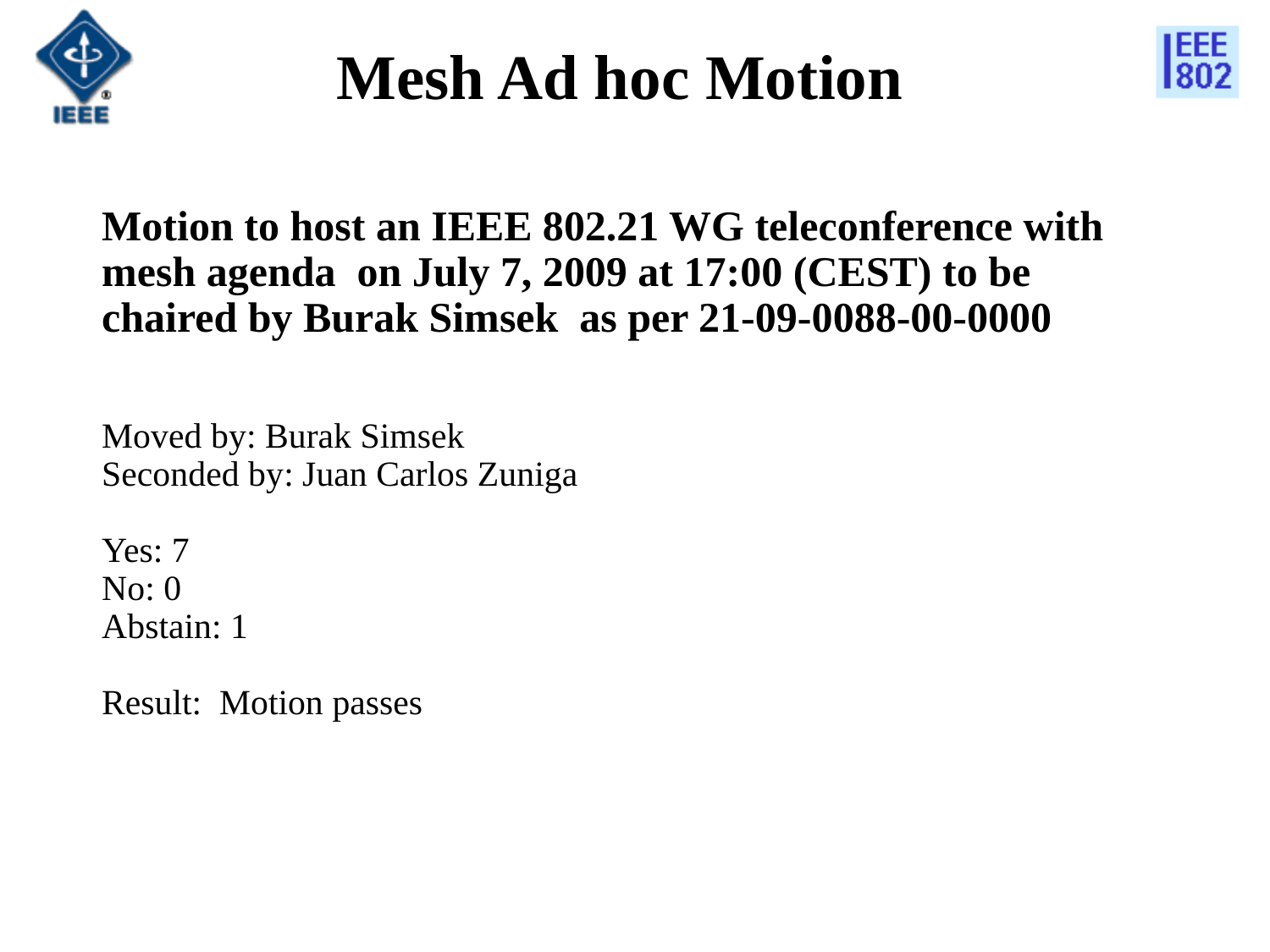

Mesh Ad hoc Motion
Motion to host an IEEE 802.21 WG teleconference with mesh agenda  on July 7, 2009 at 17:00 (CEST) to be chaired by Burak Simsek  as per 21-09-0088-00-0000

Moved by: Burak Simsek
Seconded by: Juan Carlos Zuniga

Yes: 7
No: 0
Abstain: 1

Result:  Motion passes